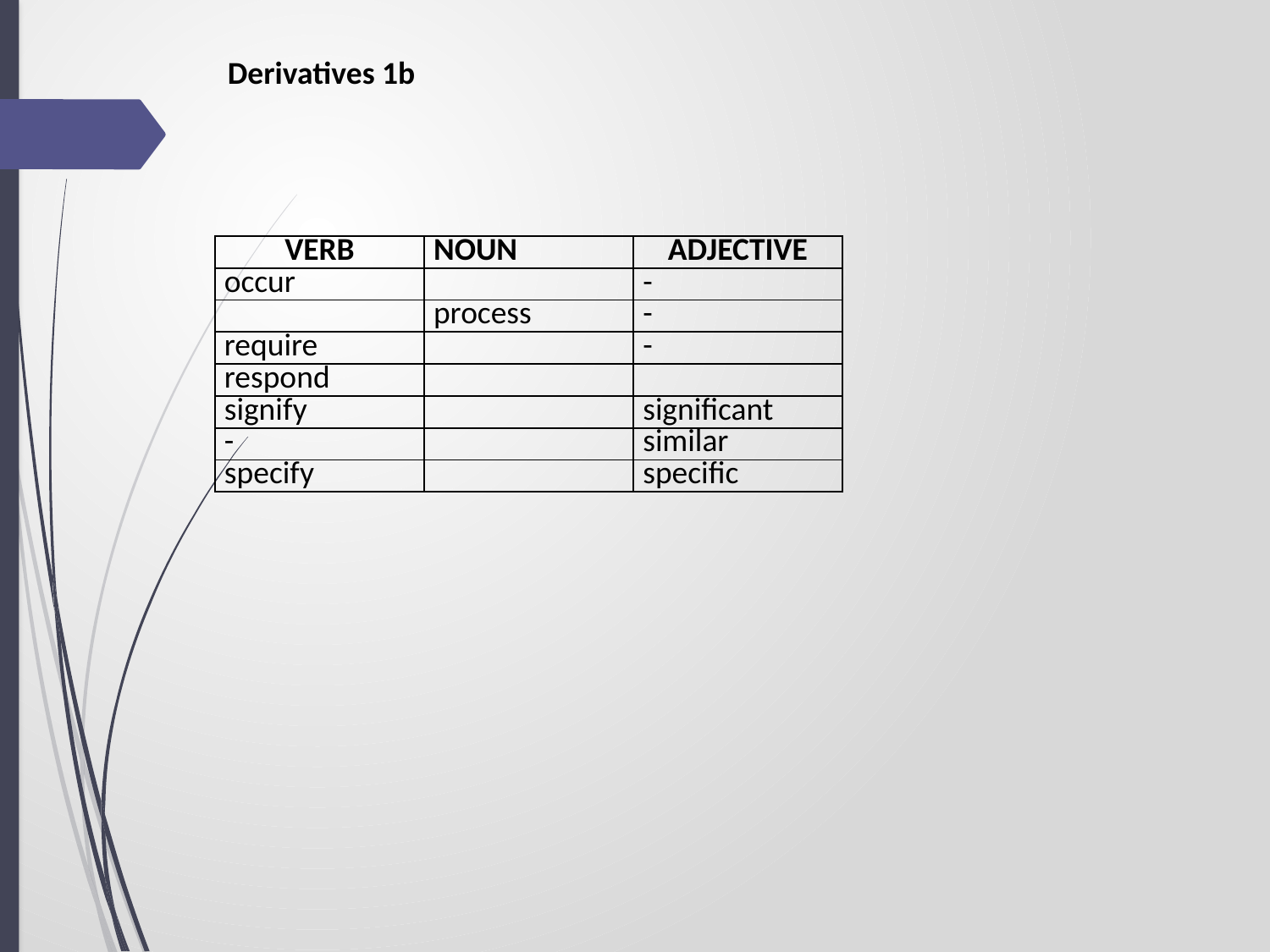

Derivatives 1b
| VERB | NOUN | ADJECTIVE |
| --- | --- | --- |
| occur |  | - |
|  | process | - |
| require |  | - |
| respond |  |  |
| signify |  | significant |
| - |  | similar |
| specify |  | specific |